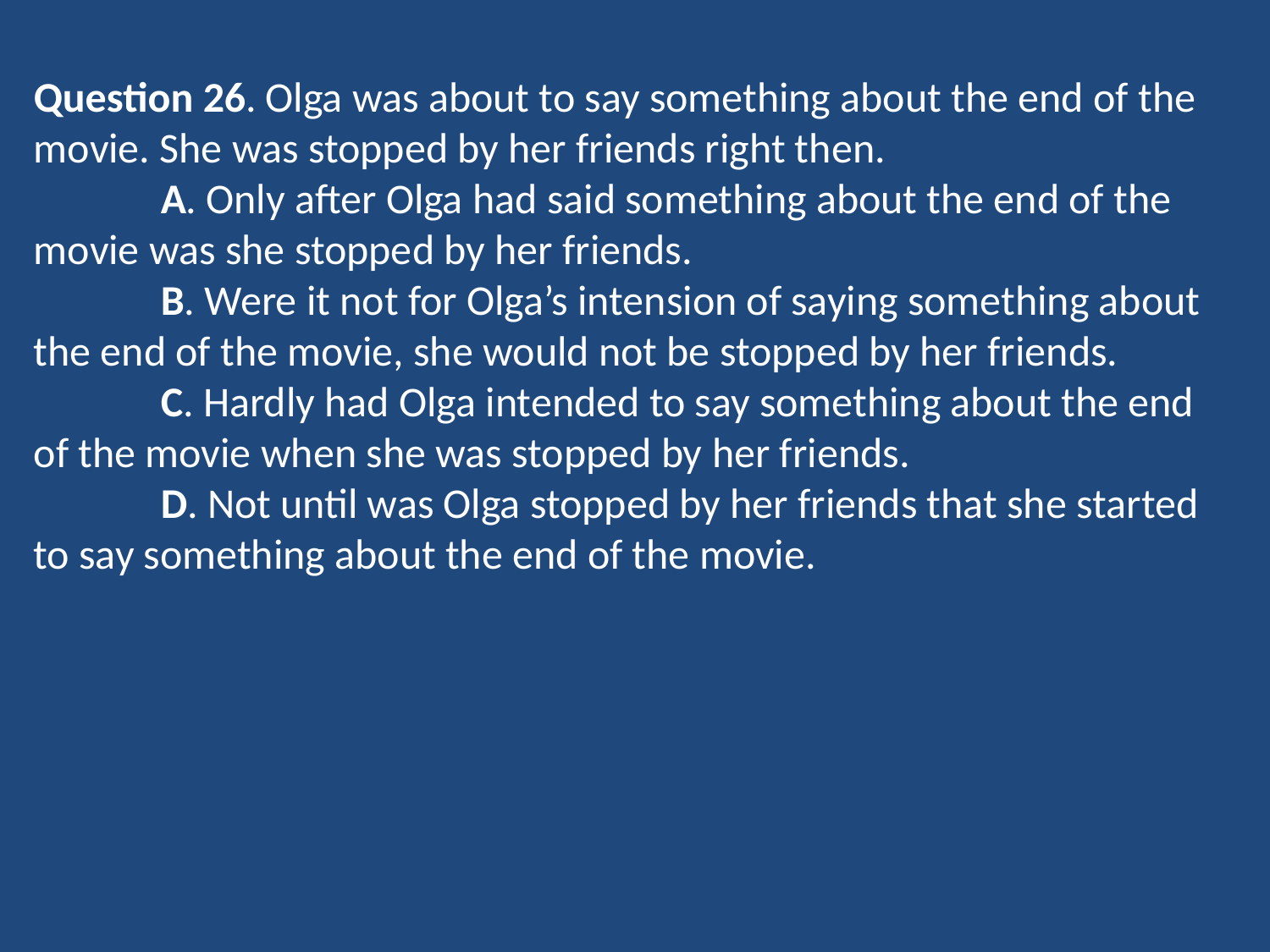

Question 26. Olga was about to say something about the end of the movie. She was stopped by her friends right then.
	A. Only after Olga had said something about the end of the movie was she stopped by her friends.
	B. Were it not for Olga’s intension of saying something about the end of the movie, she would not be stopped by her friends.
	C. Hardly had Olga intended to say something about the end of the movie when she was stopped by her friends.
	D. Not until was Olga stopped by her friends that she started to say something about the end of the movie.